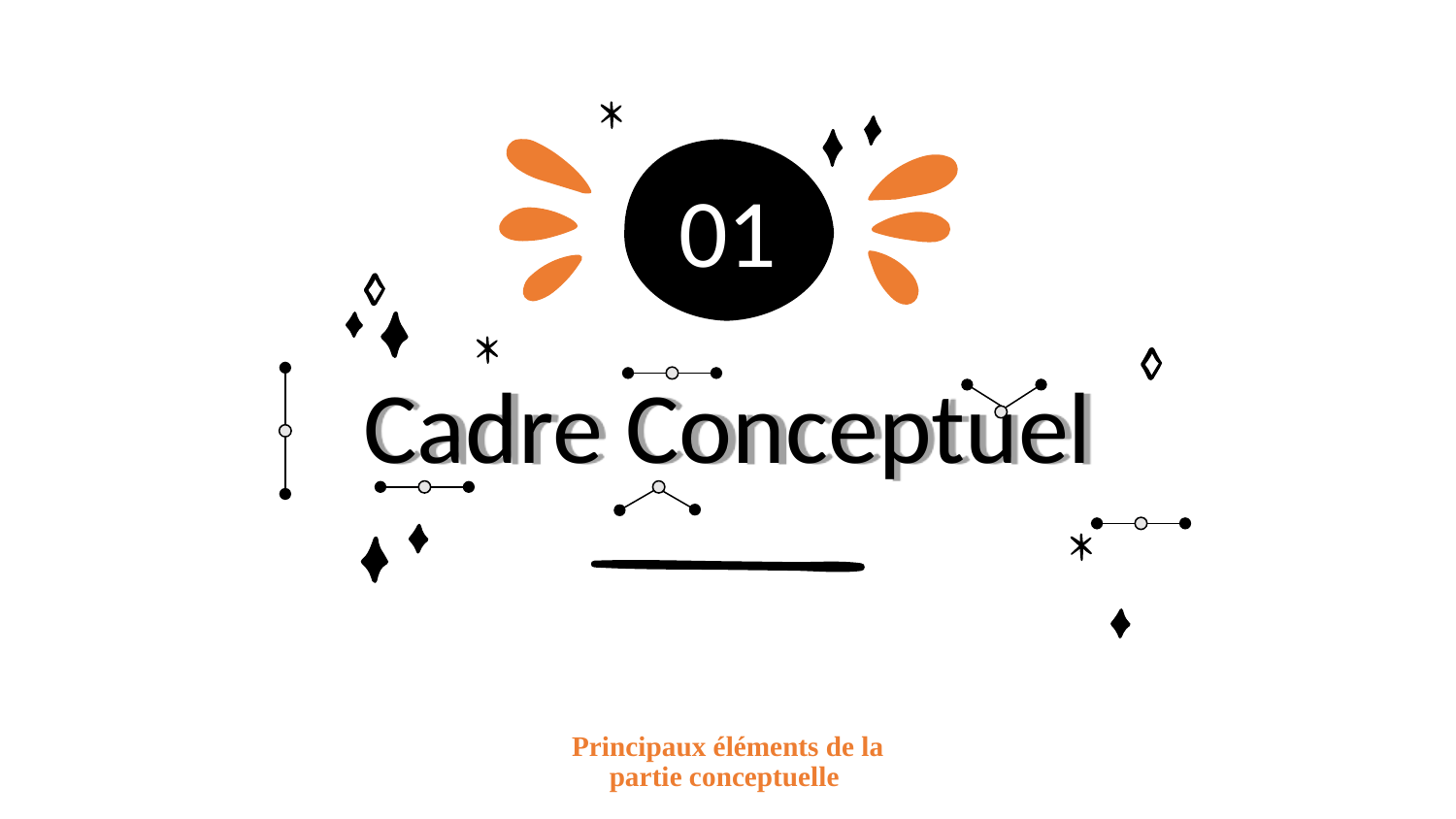

01

# Cadre Conceptuel

Principaux éléments de la partie conceptuelle